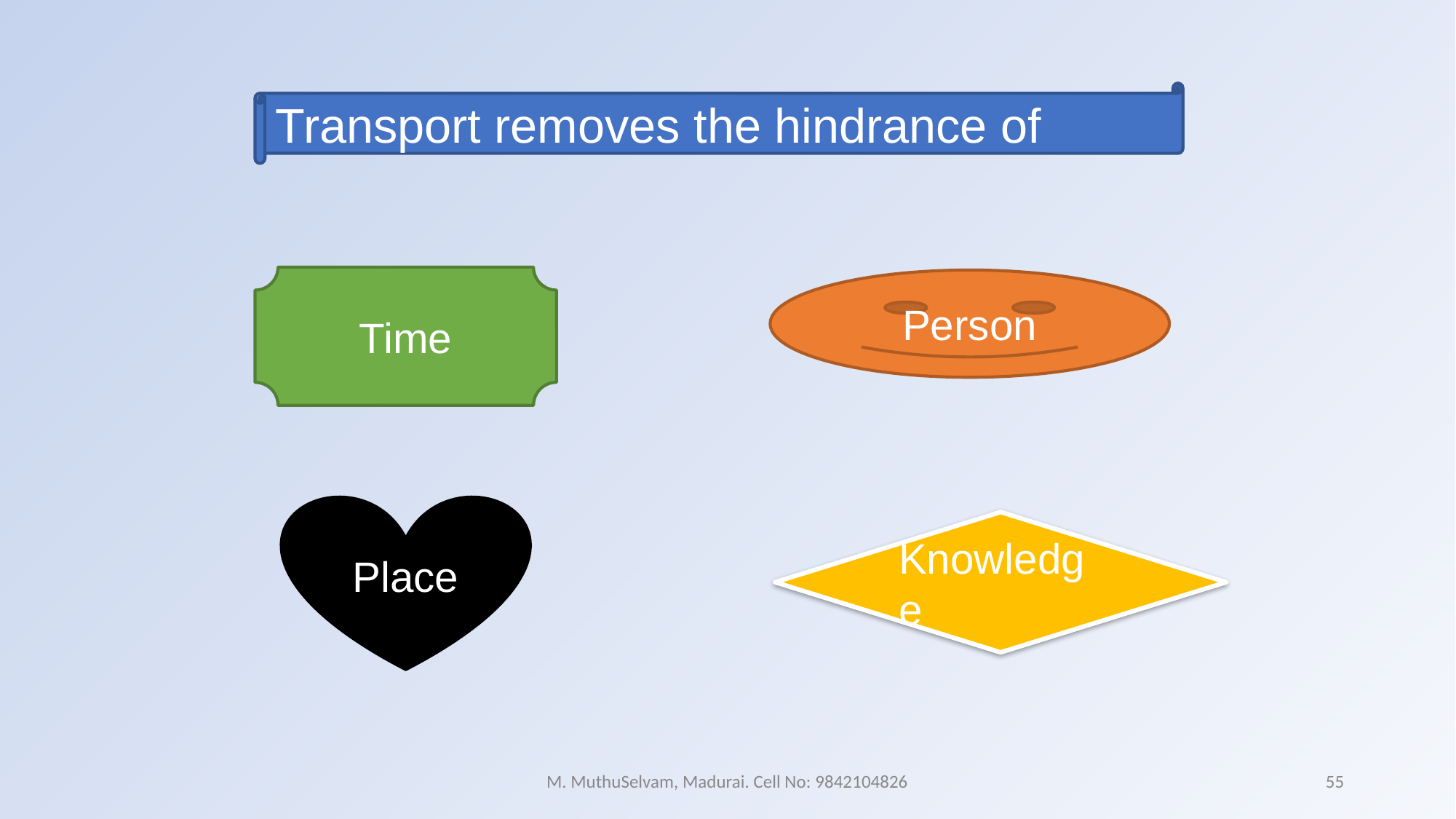

Transport removes the hindrance of
Time
Person
Place
Knowledge
M. MuthuSelvam, Madurai. Cell No: 9842104826
55